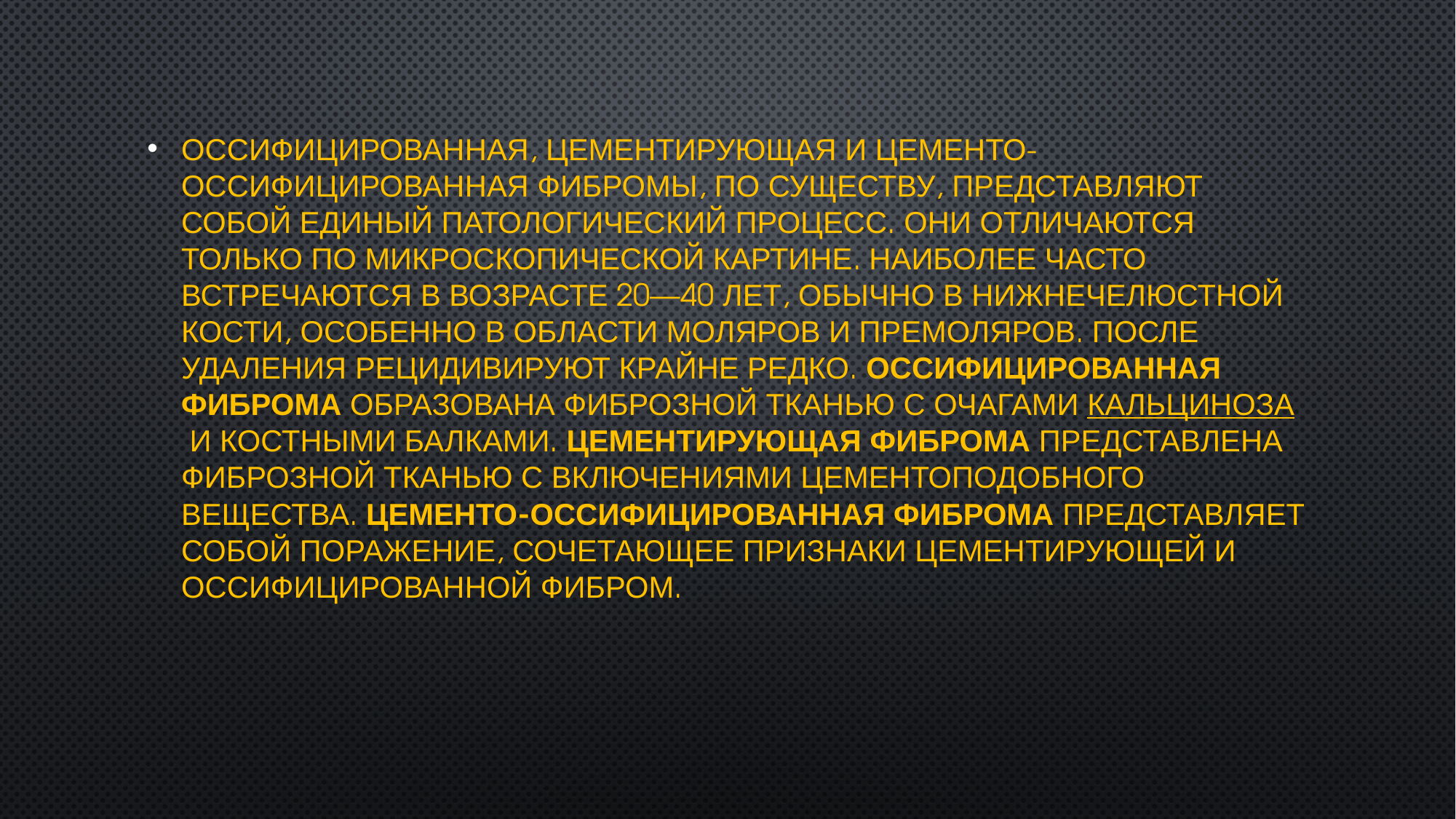

Оссифицированная, цементирующая и цементо-оссифицированная фибромы, по существу, представляют собой единый патологический процесс. Они отличаются только по микроскопической картине. Наиболее часто встречаются в возрасте 20—40 лет, обычно в нижнечелюстной кости, особенно в области моляров и премоляров. После удаления рецидивируют крайне редко. Оссифицированная фиброма образована фиброзной тканью с очагами кальциноза и костными балками. Цементирующая фиброма представлена фиброзной тканью с включениями цементоподобного вещества. Цементо-оссифицированная фиброма представляет собой поражение, сочетающее признаки цементирующей и оссифицированной фибром.